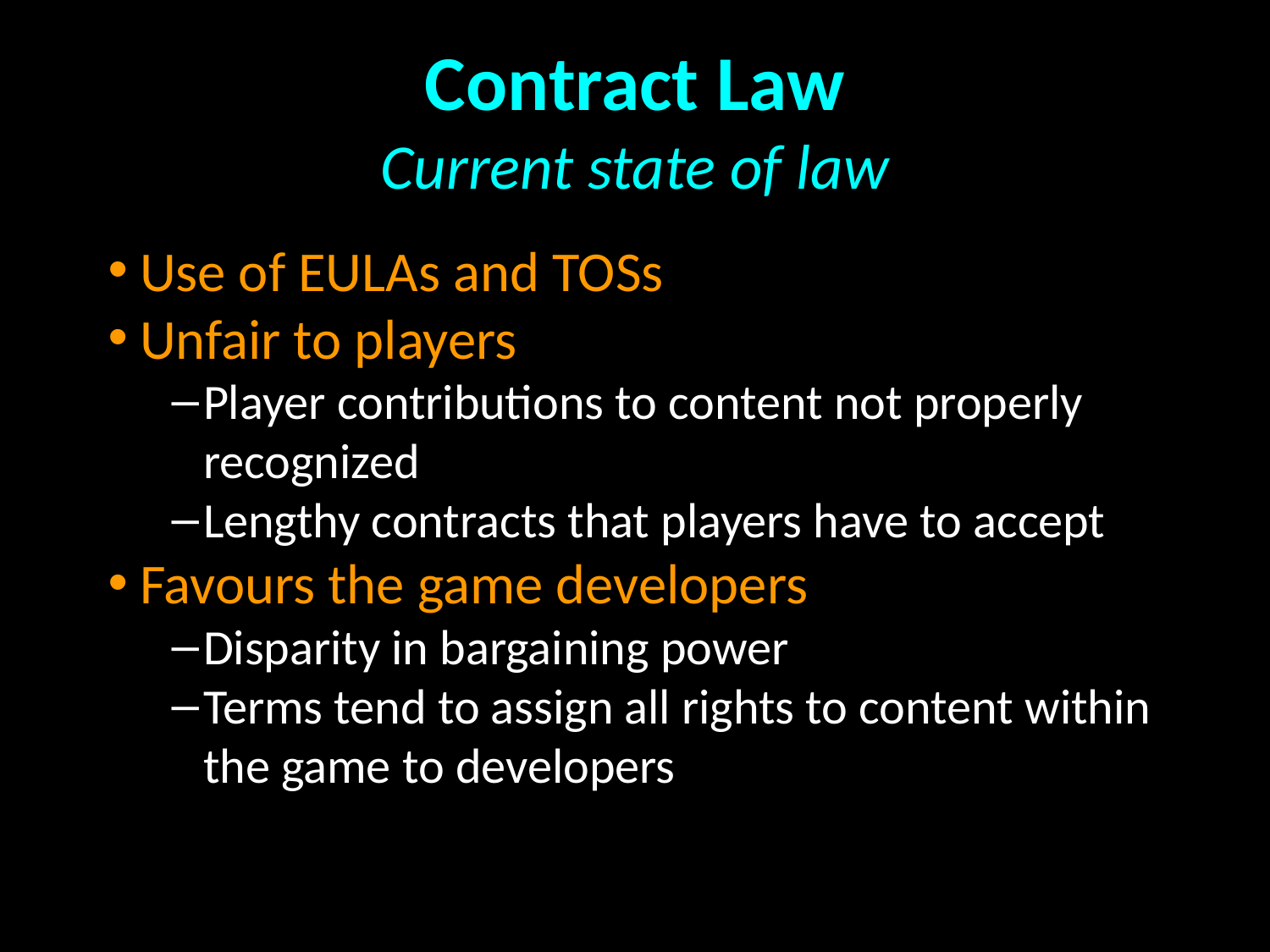

# Contract Law
Current state of law
Use of EULAs and TOSs
Unfair to players
Player contributions to content not properly recognized
Lengthy contracts that players have to accept
Favours the game developers
Disparity in bargaining power
Terms tend to assign all rights to content within the game to developers